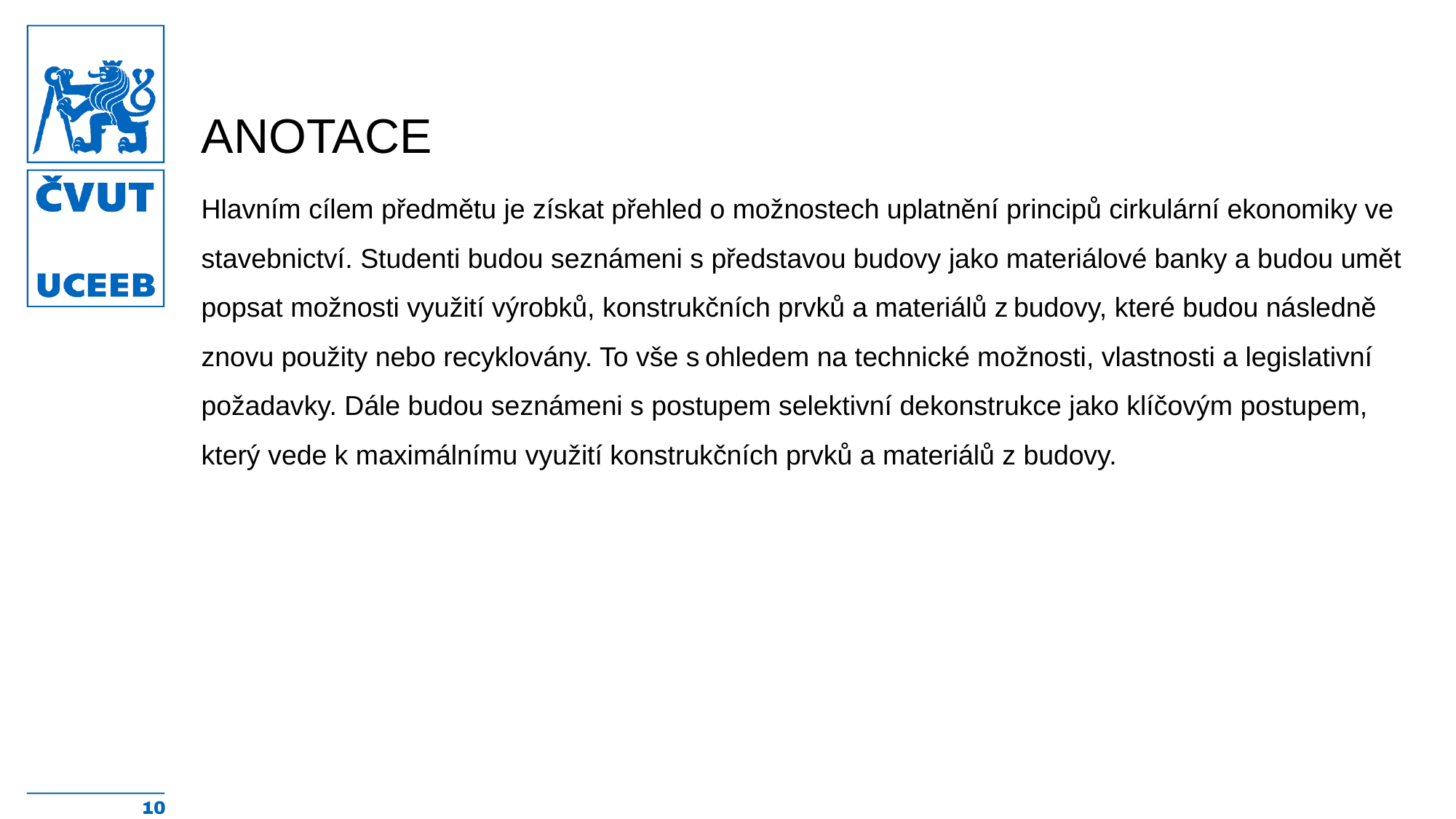

# anotace
Hlavním cílem předmětu je získat přehled o možnostech uplatnění principů cirkulární ekonomiky ve stavebnictví. Studenti budou seznámeni s představou budovy jako materiálové banky a budou umět popsat možnosti využití výrobků, konstrukčních prvků a materiálů z budovy, které budou následně znovu použity nebo recyklovány. To vše s ohledem na technické možnosti, vlastnosti a legislativní požadavky. Dále budou seznámeni s postupem selektivní dekonstrukce jako klíčovým postupem, který vede k maximálnímu využití konstrukčních prvků a materiálů z budovy.